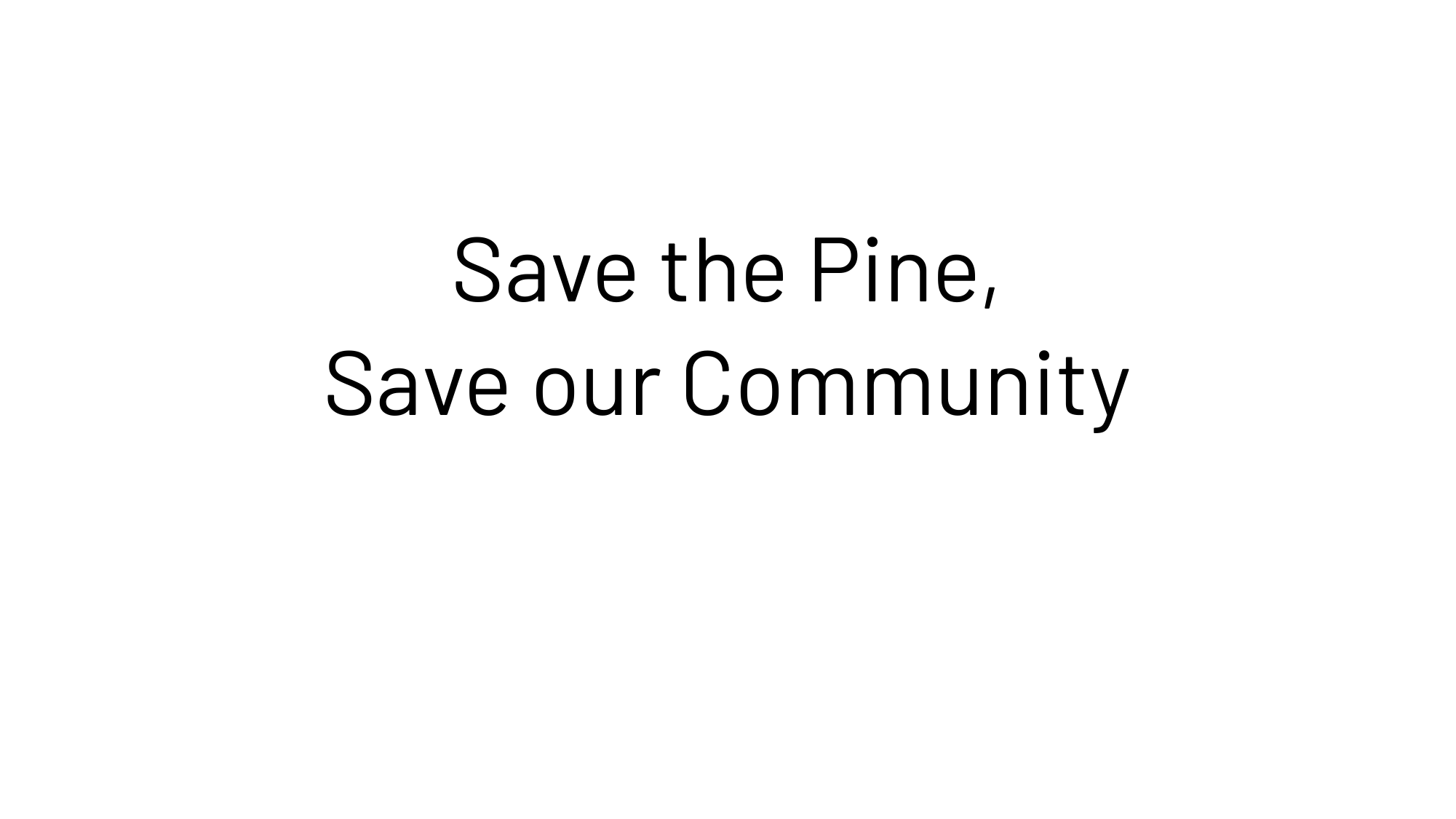

#
Save the Pine,
Save our Community